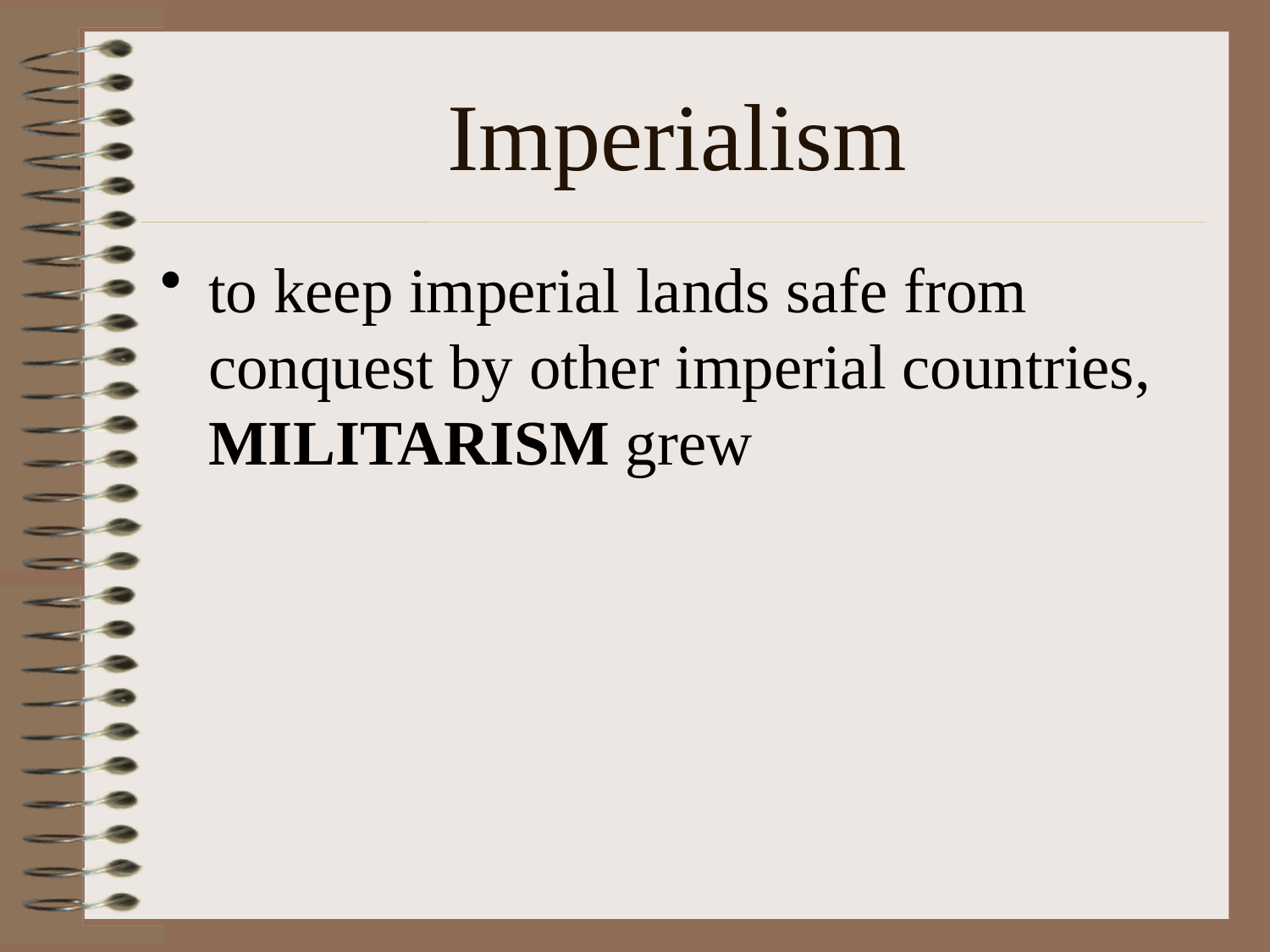

# Imperialism
to keep imperial lands safe from conquest by other imperial countries, MILITARISM grew